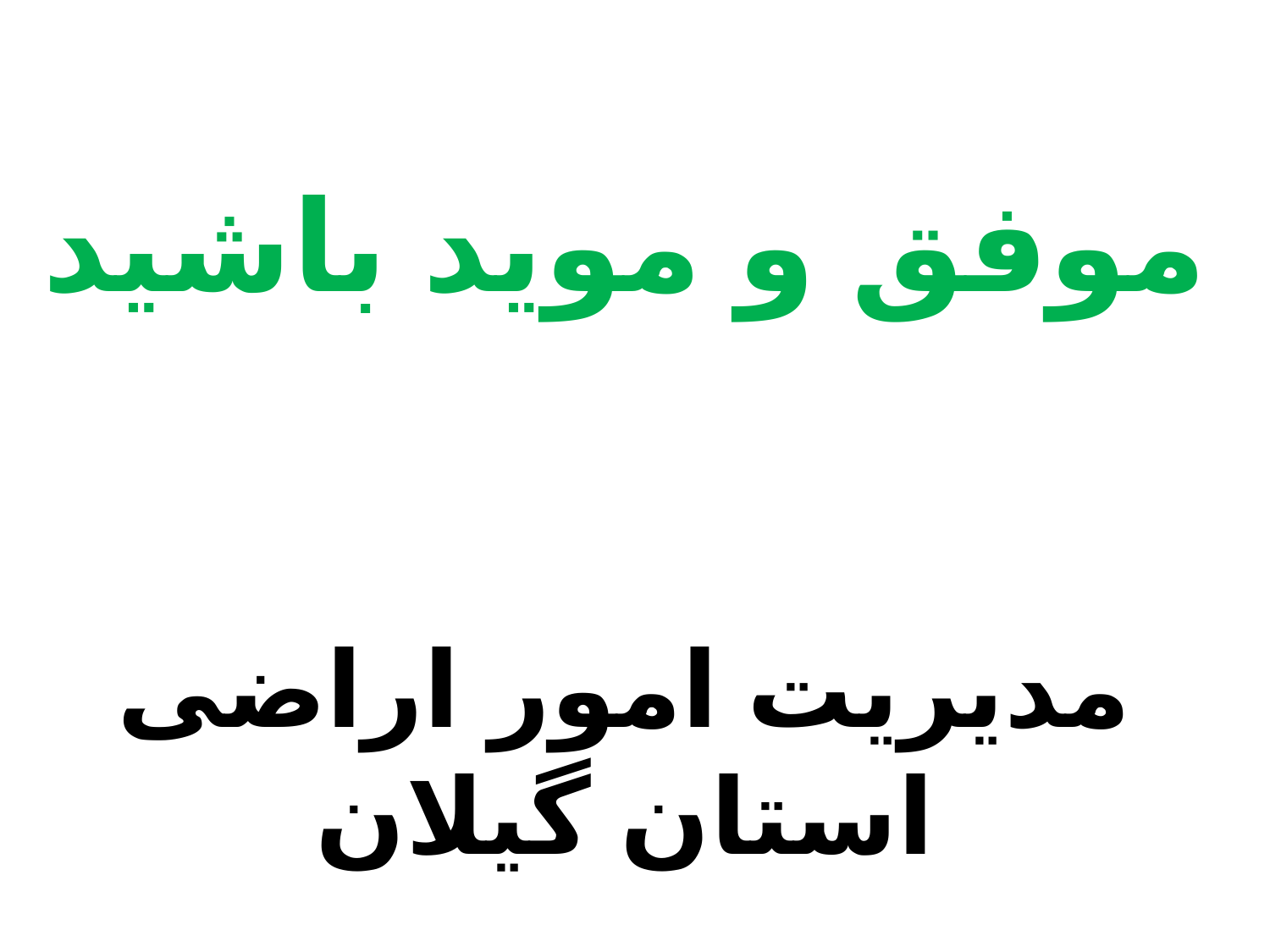

موفق و موید باشید

مدیریت امور اراضی استان گیلان